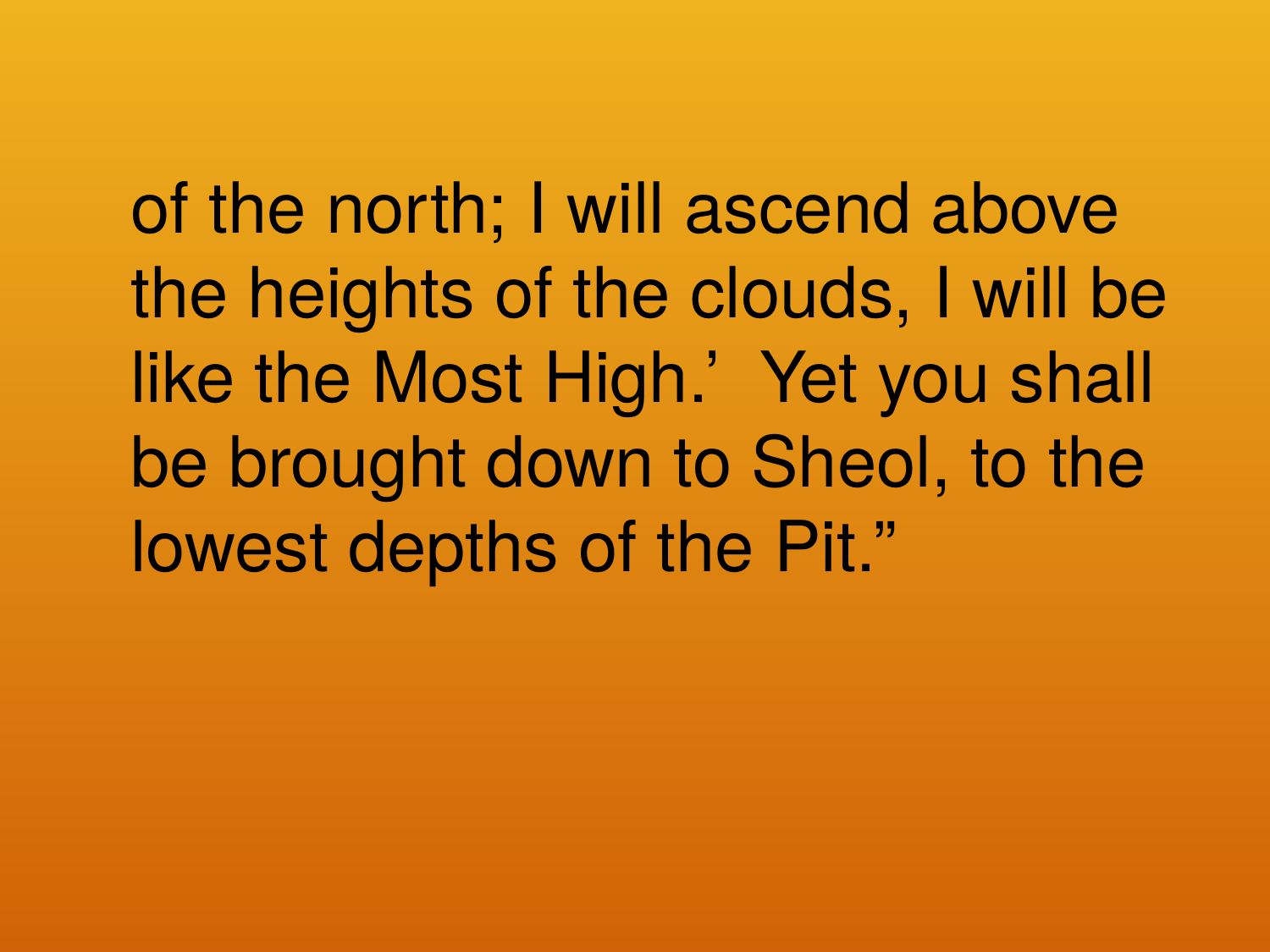

of the north; I will ascend above
the heights of the clouds, I will be
like the Most High.’  Yet you shall
be brought down to Sheol, to the
lowest depths of the Pit.”